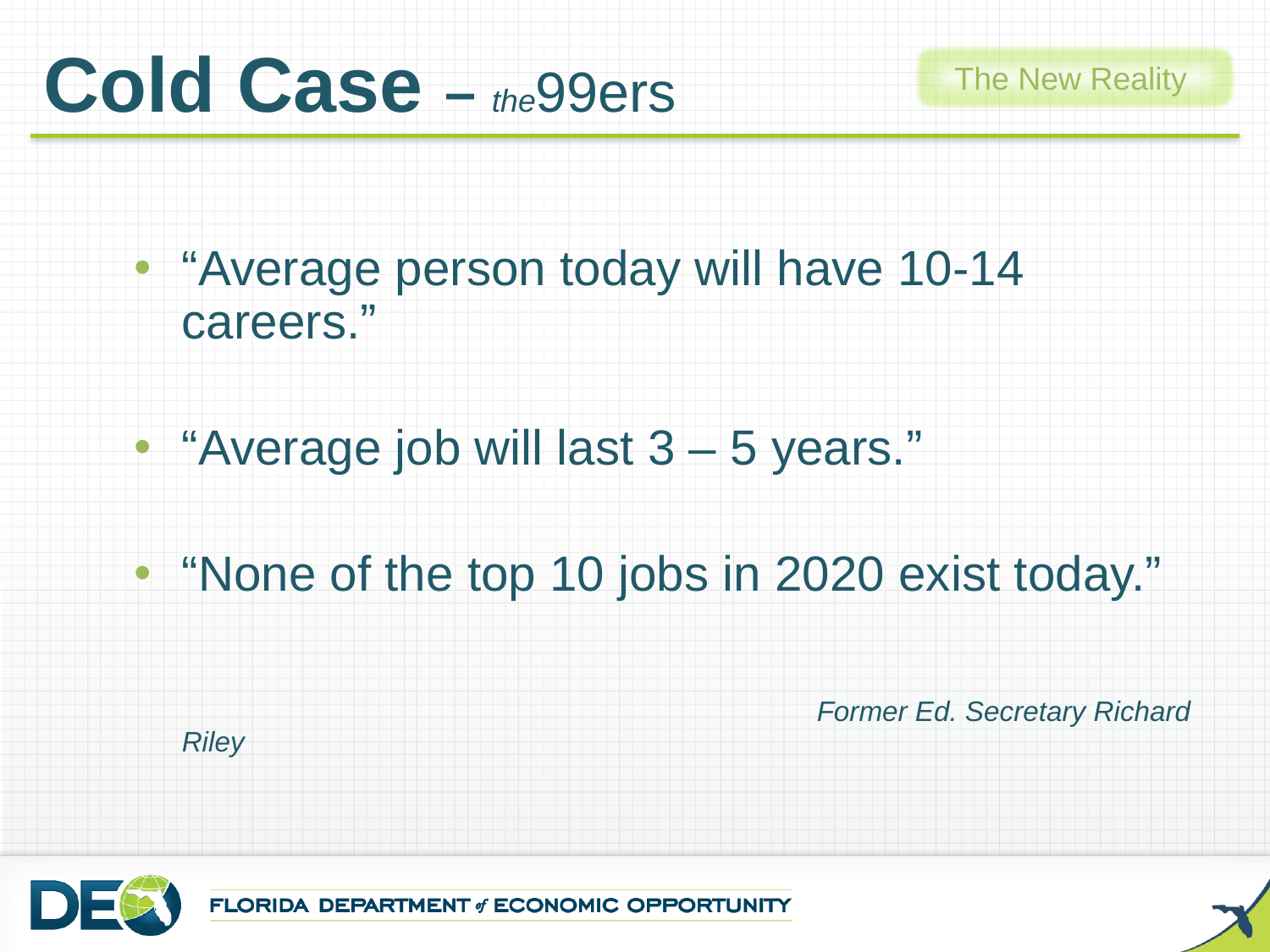

Cold Case – the99ers
The New Reality
“Average person today will have 10-14 careers.”

“Average job will last 3 – 5 years.”

“None of the top 10 jobs in 2020 exist today.”

						Former Ed. Secretary Richard Riley